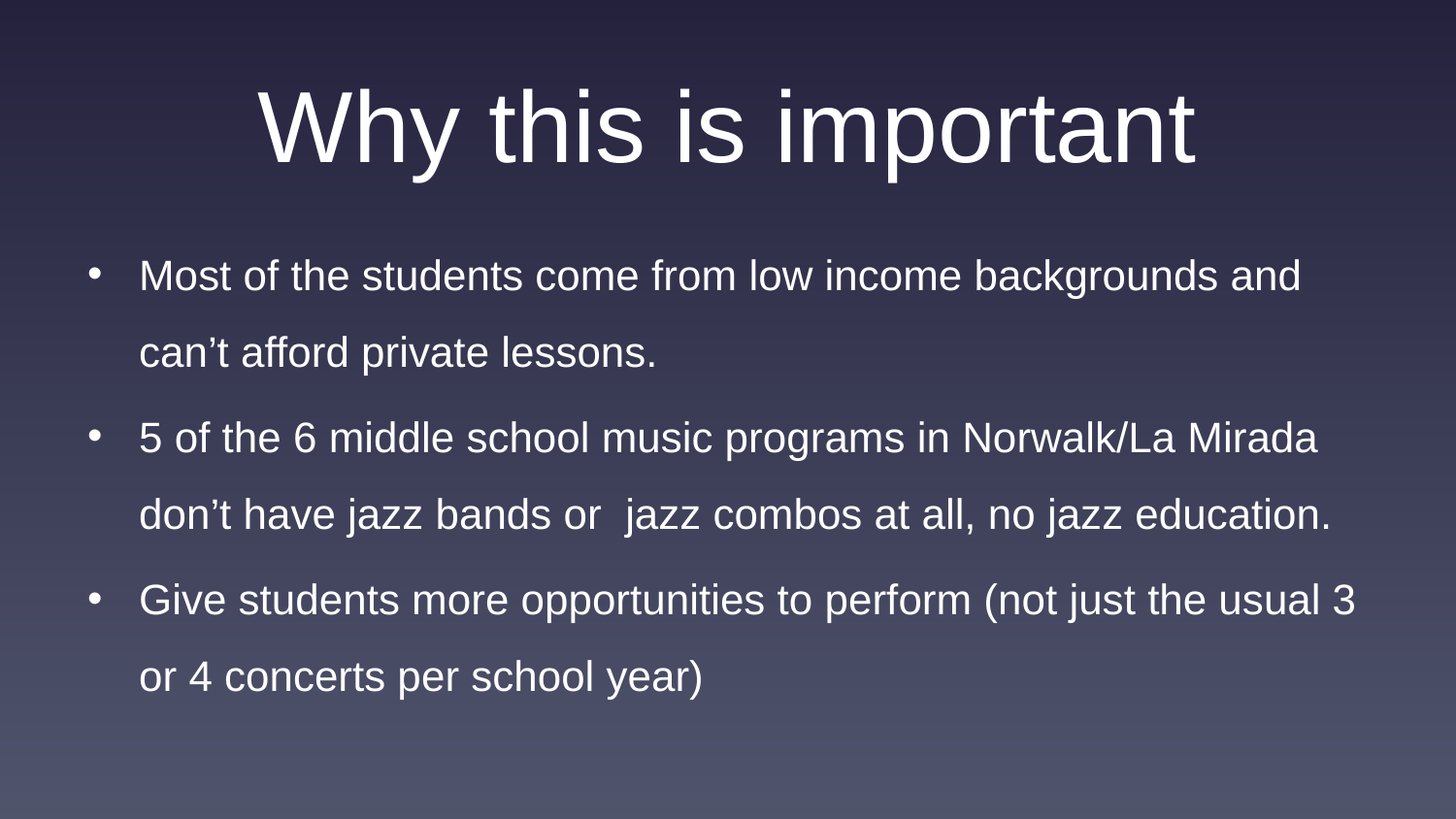

# Why this is important
Most of the students come from low income backgrounds and can’t afford private lessons.
5 of the 6 middle school music programs in Norwalk/La Mirada don’t have jazz bands or  jazz combos at all, no jazz education.
Give students more opportunities to perform (not just the usual 3 or 4 concerts per school year)